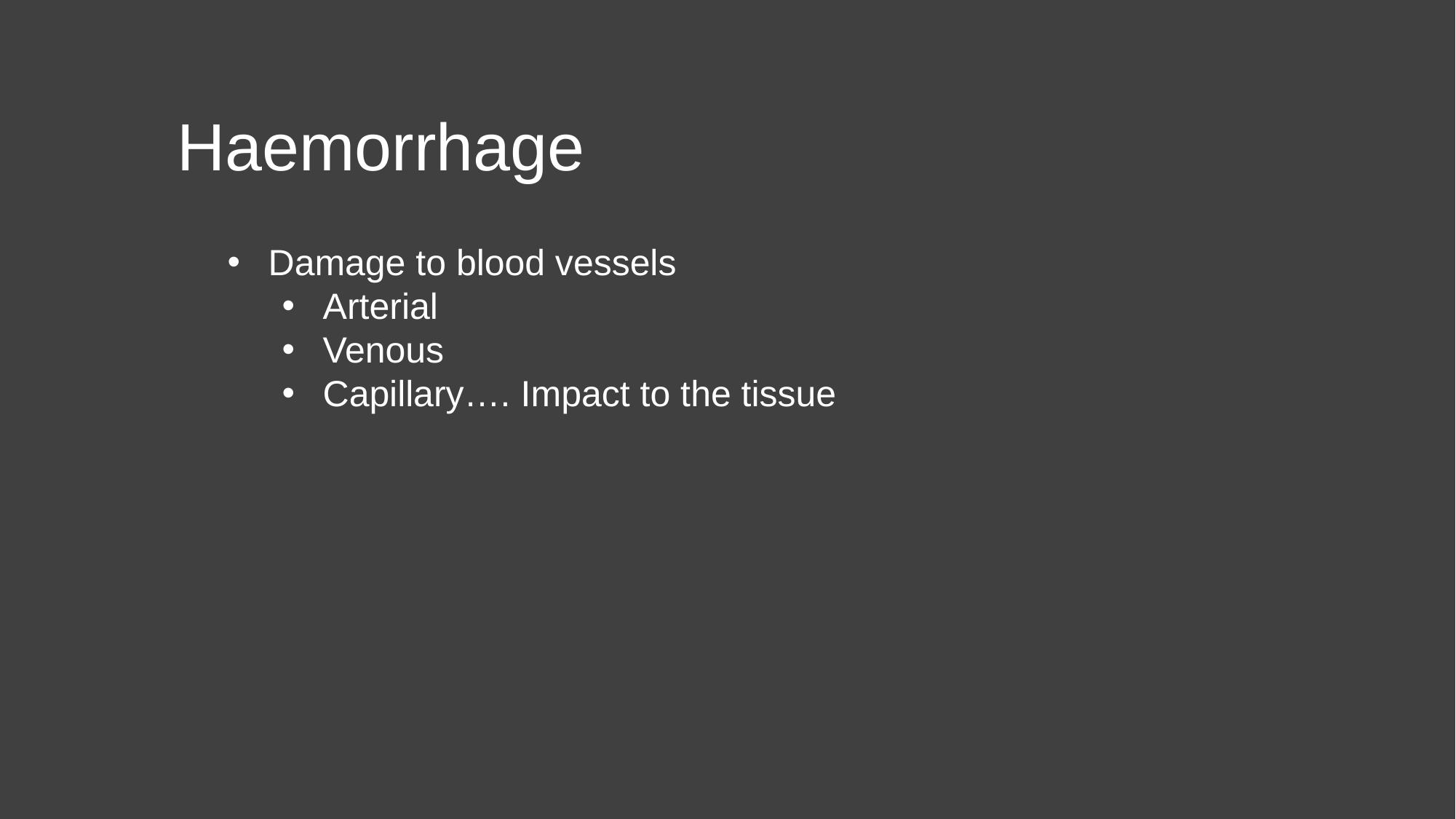

Haemorrhage
Damage to blood vessels
Arterial
Venous
Capillary…. Impact to the tissue